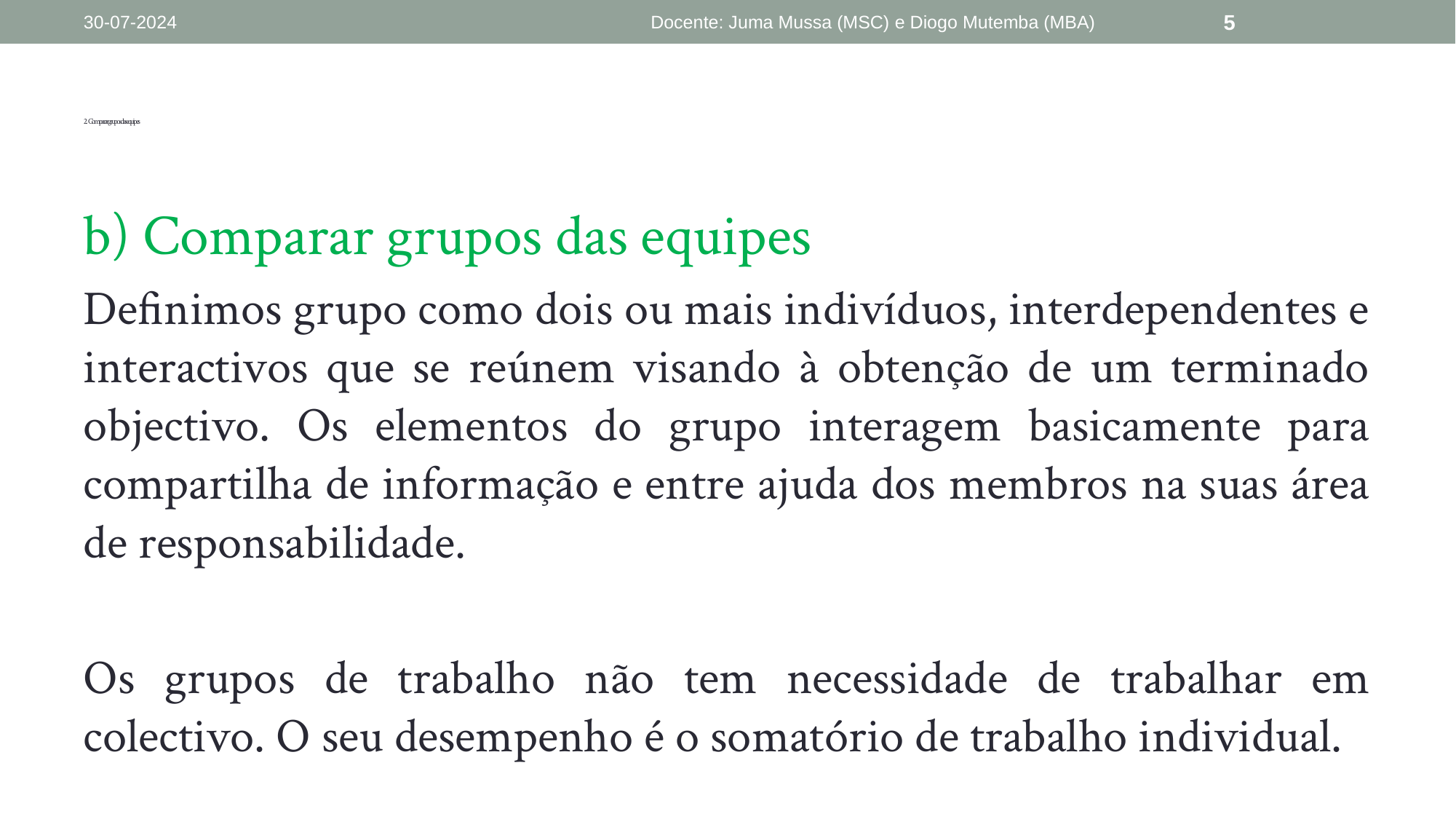

30-07-2024
Docente: Juma Mussa (MSC) e Diogo Mutemba (MBA)
5
# 2. Comparar grupos das equipes
b) Comparar grupos das equipes
Definimos grupo como dois ou mais indivíduos, interdependentes e interactivos que se reúnem visando à obtenção de um terminado objectivo. Os elementos do grupo interagem basicamente para compartilha de informação e entre ajuda dos membros na suas área de responsabilidade.

Os grupos de trabalho não tem necessidade de trabalhar em colectivo. O seu desempenho é o somatório de trabalho individual.